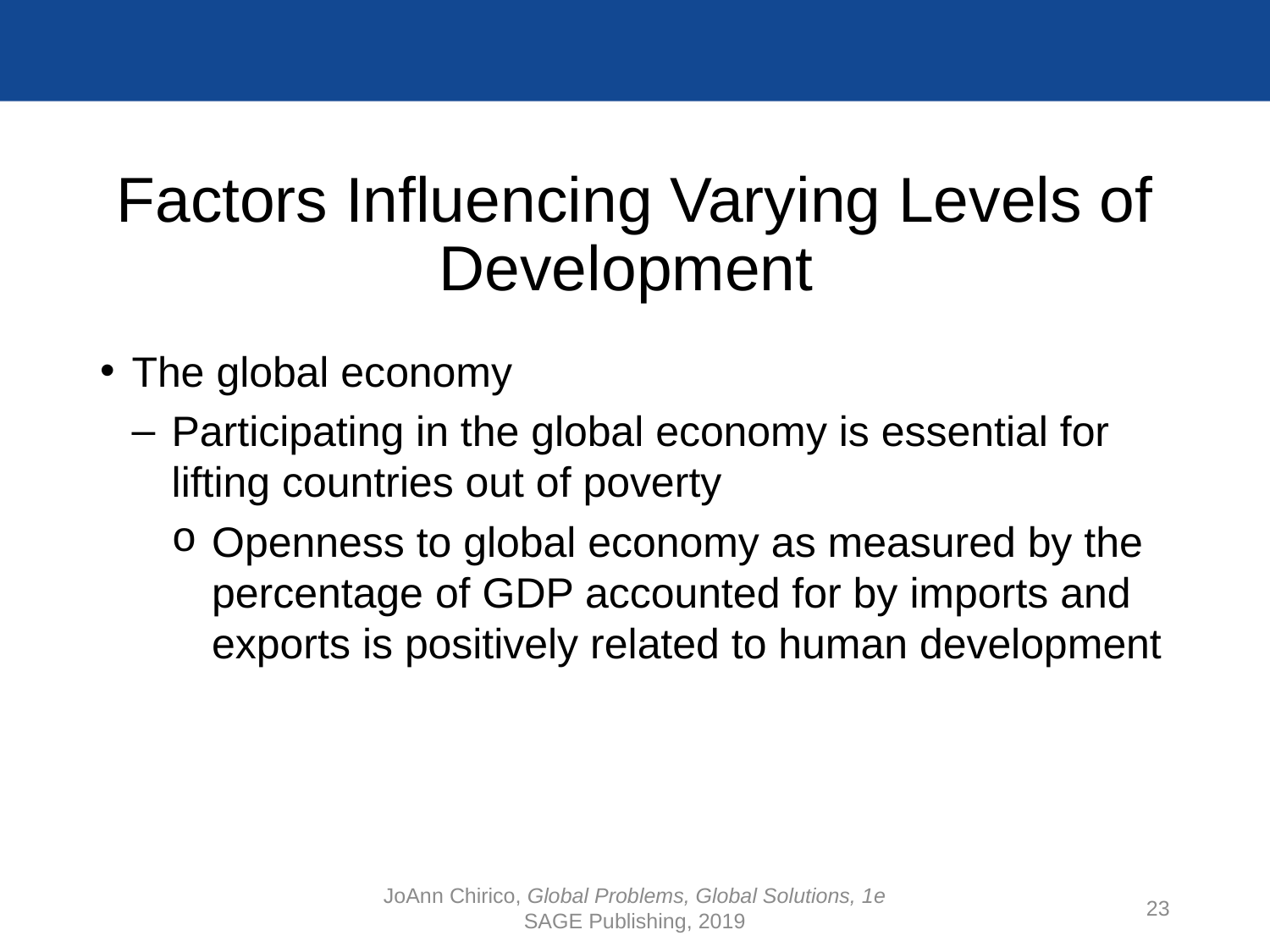

# Factors Influencing Varying Levels of Development
The global economy
Participating in the global economy is essential for lifting countries out of poverty
Openness to global economy as measured by the percentage of GDP accounted for by imports and exports is positively related to human development
JoAnn Chirico, Global Problems, Global Solutions, 1e
SAGE Publishing, 2019
23